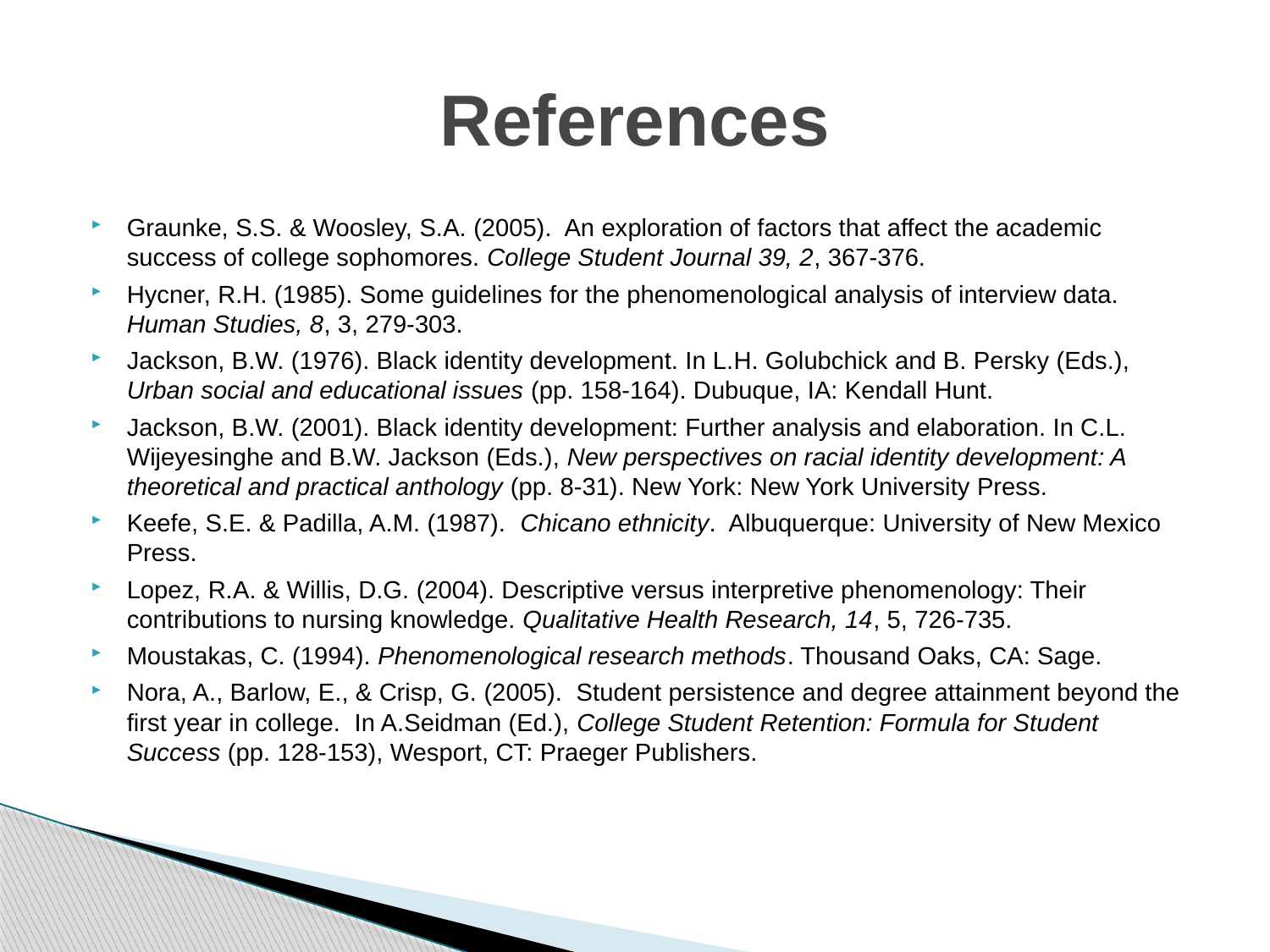

# References
Graunke, S.S. & Woosley, S.A. (2005).  An exploration of factors that affect the academic success of college sophomores. College Student Journal 39, 2, 367-376.
Hycner, R.H. (1985). Some guidelines for the phenomenological analysis of interview data. Human Studies, 8, 3, 279-303.
Jackson, B.W. (1976). Black identity development. In L.H. Golubchick and B. Persky (Eds.), Urban social and educational issues (pp. 158-164). Dubuque, IA: Kendall Hunt.
Jackson, B.W. (2001). Black identity development: Further analysis and elaboration. In C.L. Wijeyesinghe and B.W. Jackson (Eds.), New perspectives on racial identity development: A theoretical and practical anthology (pp. 8-31). New York: New York University Press.
Keefe, S.E. & Padilla, A.M. (1987).  Chicano ethnicity.  Albuquerque: University of New Mexico Press.
Lopez, R.A. & Willis, D.G. (2004). Descriptive versus interpretive phenomenology: Their contributions to nursing knowledge. Qualitative Health Research, 14, 5, 726-735.
Moustakas, C. (1994). Phenomenological research methods. Thousand Oaks, CA: Sage.
Nora, A., Barlow, E., & Crisp, G. (2005).  Student persistence and degree attainment beyond the first year in college.  In A.Seidman (Ed.), College Student Retention: Formula for Student Success (pp. 128-153), Wesport, CT: Praeger Publishers.